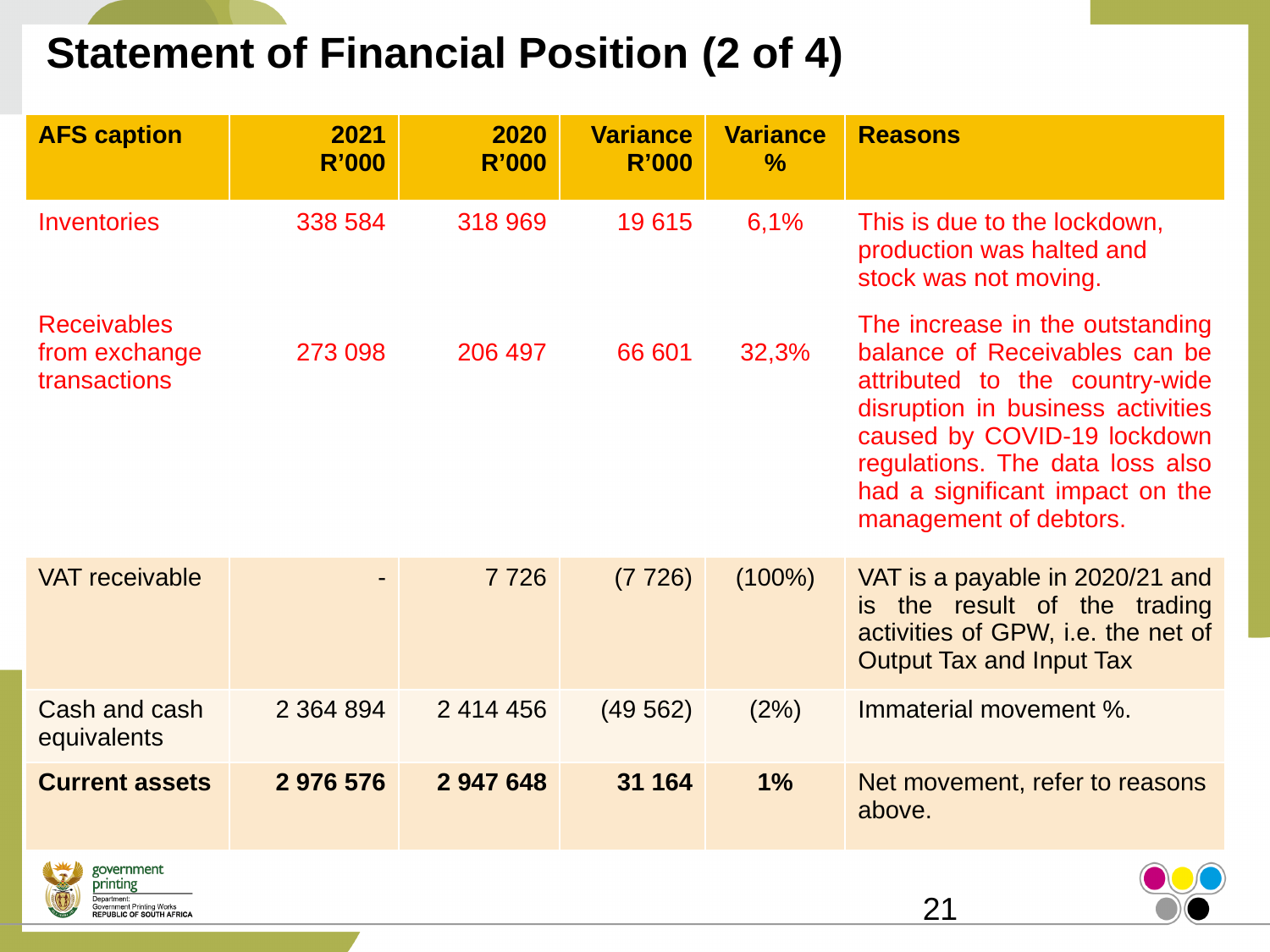

# Statement of Financial Position (2 of 4)
| AFS caption | 2021 R’000 | 2020 R’000 | Variance R’000 | Variance % | Reasons |
| --- | --- | --- | --- | --- | --- |
| Inventories | 338 584 | 318 969 | 19 615 | 6,1% | This is due to the lockdown, production was halted and stock was not moving. |
| Receivables from exchange transactions | 273 098 | 206 497 | 66 601 | 32,3% | The increase in the outstanding balance of Receivables can be attributed to the country-wide disruption in business activities caused by COVID-19 lockdown regulations. The data loss also had a significant impact on the management of debtors. |
| VAT receivable | - | 7 726 | (7 726) | (100%) | VAT is a payable in 2020/21 and is the result of the trading activities of GPW, i.e. the net of Output Tax and Input Tax |
| Cash and cash equivalents | 2 364 894 | 2 414 456 | (49 562) | (2%) | Immaterial movement %. |
| Current assets | 2 976 576 | 2 947 648 | 31 164 | 1% | Net movement, refer to reasons above. |

21